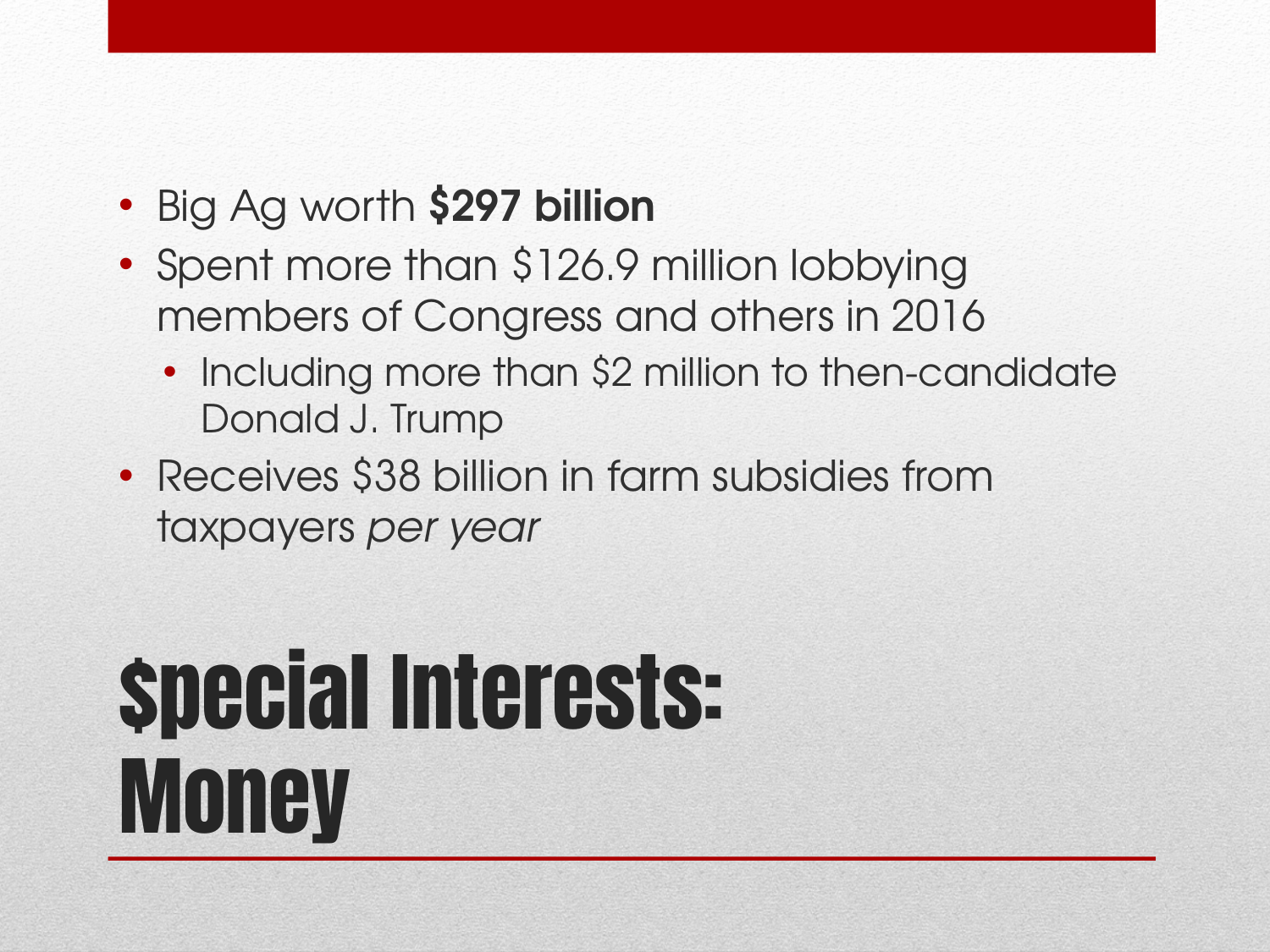

Big Ag worth $297 billion
Spent more than $126.9 million lobbying members of Congress and others in 2016
Including more than $2 million to then-candidate Donald J. Trump
Receives $38 billion in farm subsidies from taxpayers per year
# $pecial Interests: Money